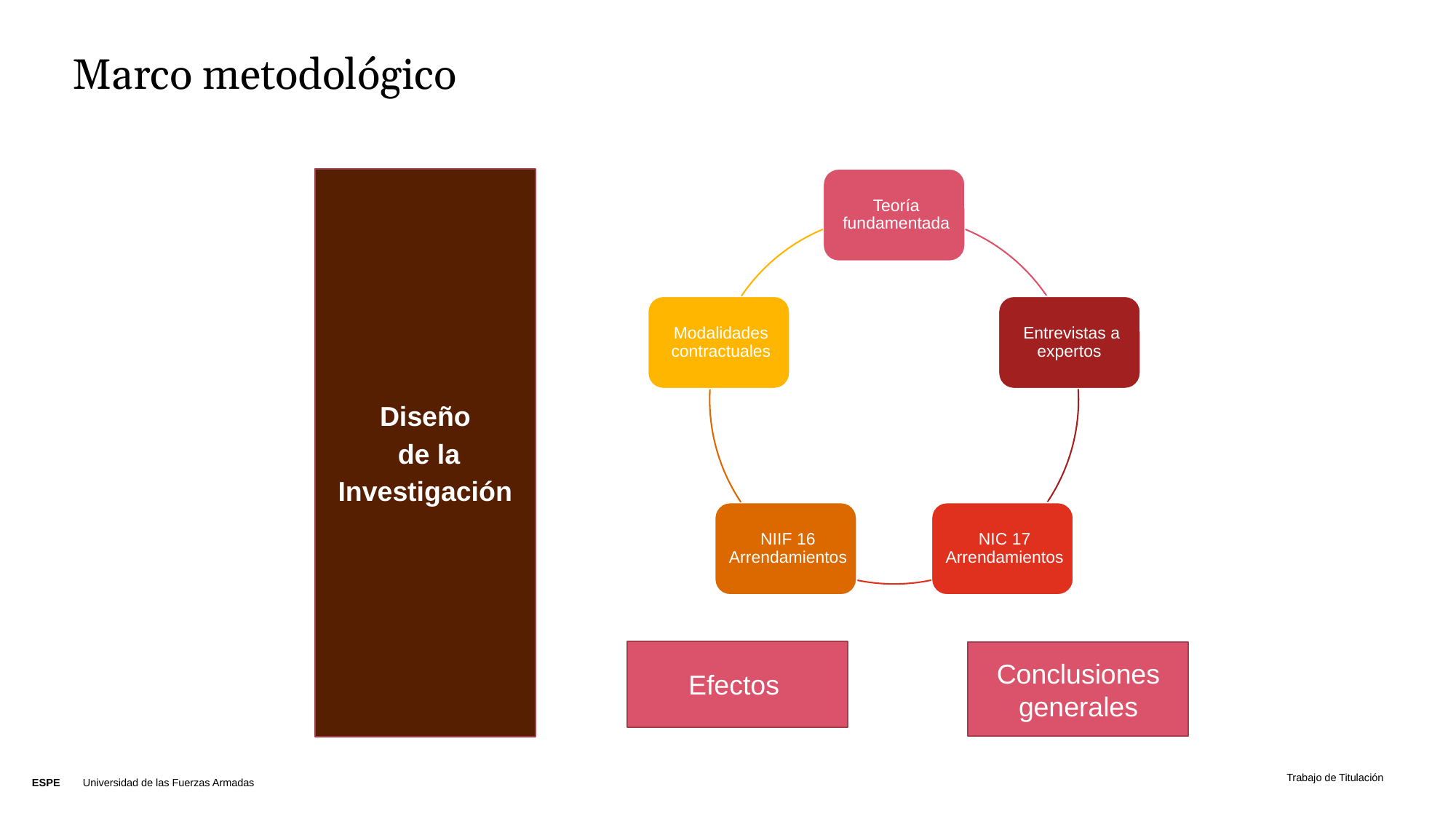

# Marco metodológico
Diseño
 de la
Investigación
Teoría fundamentada
Entrevistas a expertos
NIC 17 Arrendamientos
NIIF 16 Arrendamientos
Modalidades contractuales
Efectos
Conclusiones generales